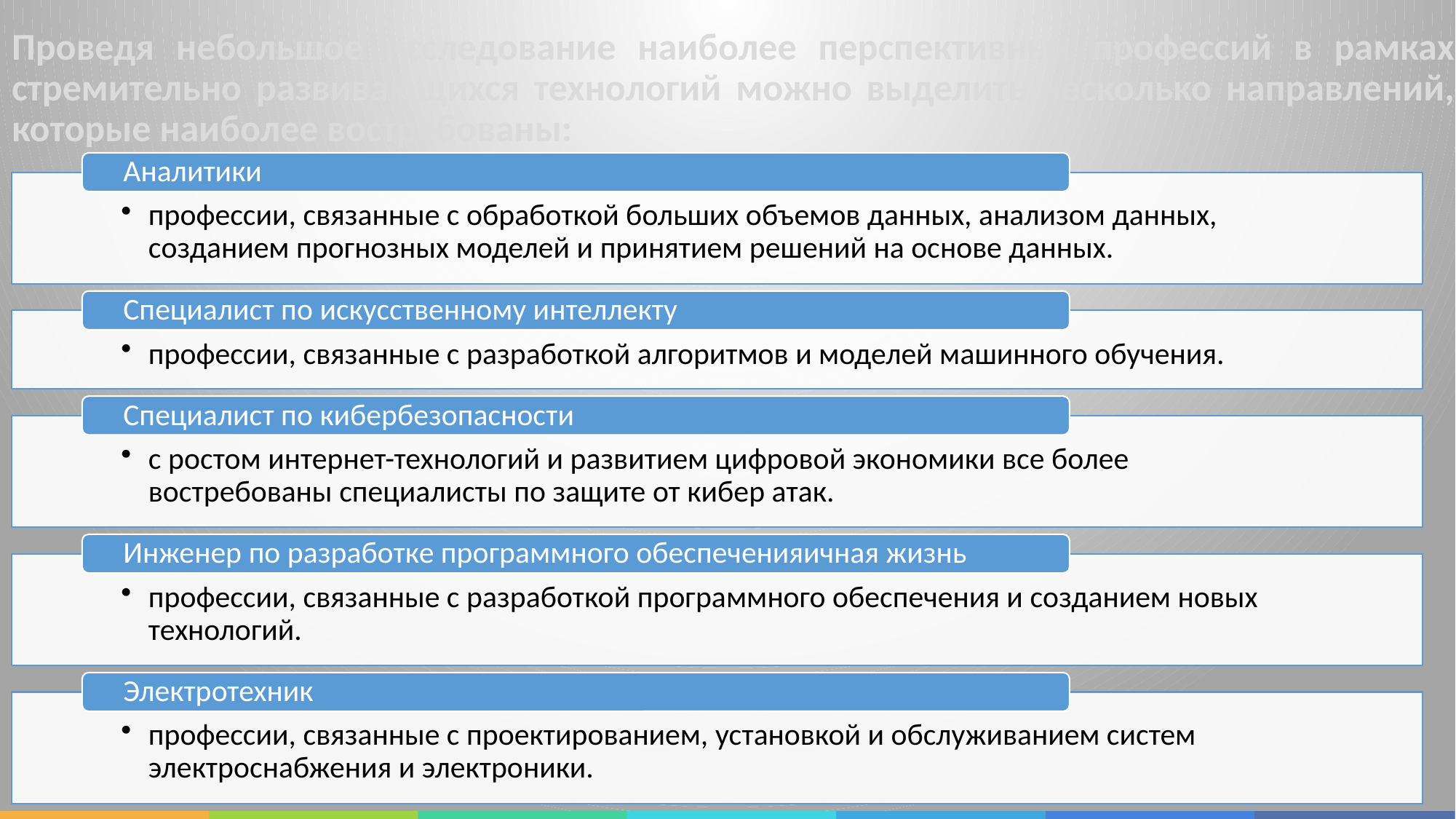

# Проведя небольшое исследование наиболее перспективных профессий в рамках стремительно развивающихся технологий можно выделить несколько направлений, которые наиболее востребованы:
профессии, связанные с обработкой больших объемов данных, анализом данных, созданием прогнозных моделей и принятием решений на основе данных.
Аналитики
профессии, связанные с разработкой алгоритмов и моделей машинного обучения.
Специалист по искусственному интеллекту
с ростом интернет-технологий и развитием цифровой экономики все более востребованы специалисты по защите от кибер атак.
Специалист по кибербезопасности
профессии, связанные с разработкой программного обеспечения и созданием новых технологий.
Инженер по разработке программного обеспеченияичная жизнь
профессии, связанные с проектированием, установкой и обслуживанием систем электроснабжения и электроники.
Электротехник